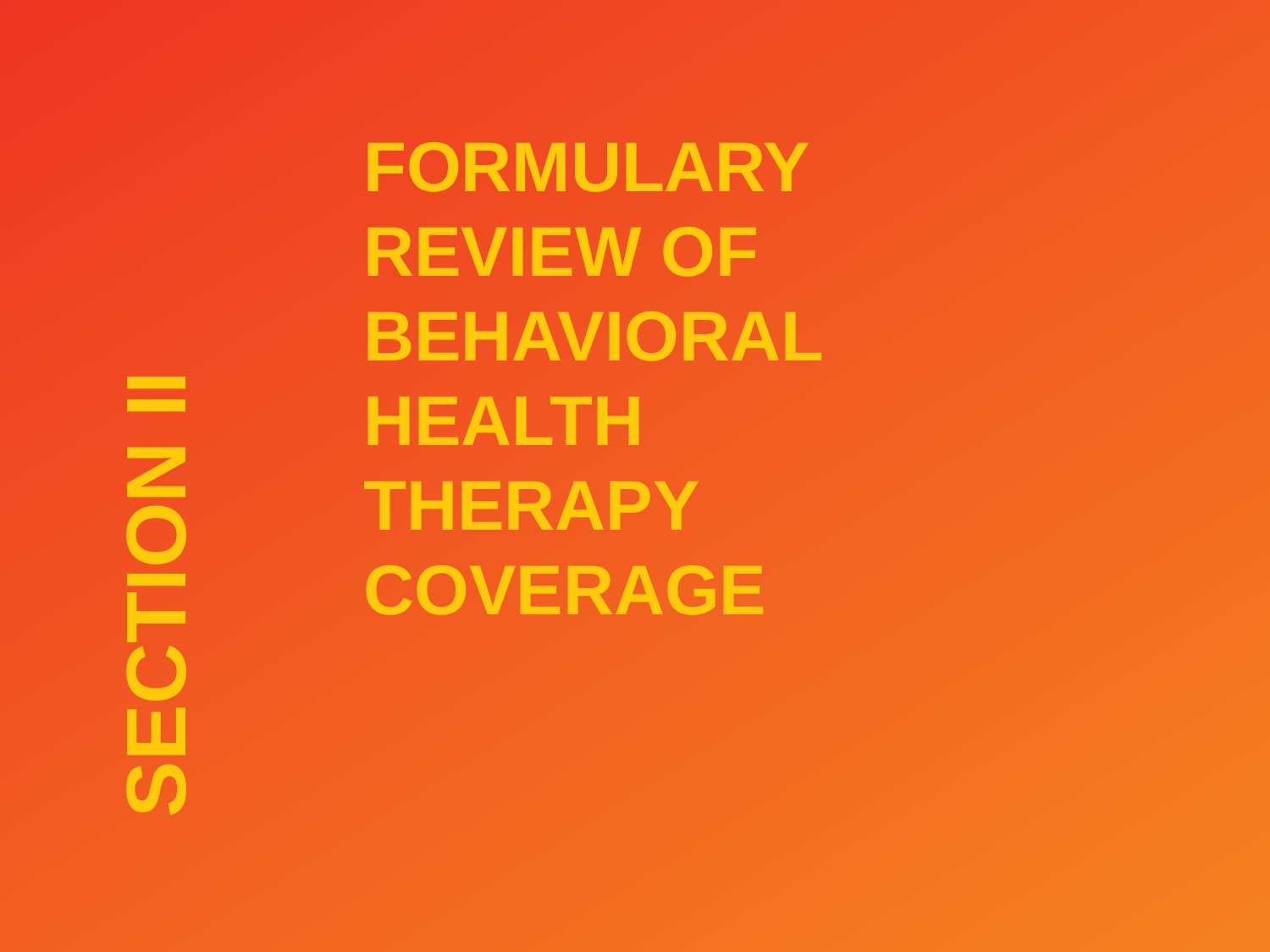

FORMULARY REVIEW OF BEHAVIORAL HEALTH THERAPY COVERAGE
SECTION II